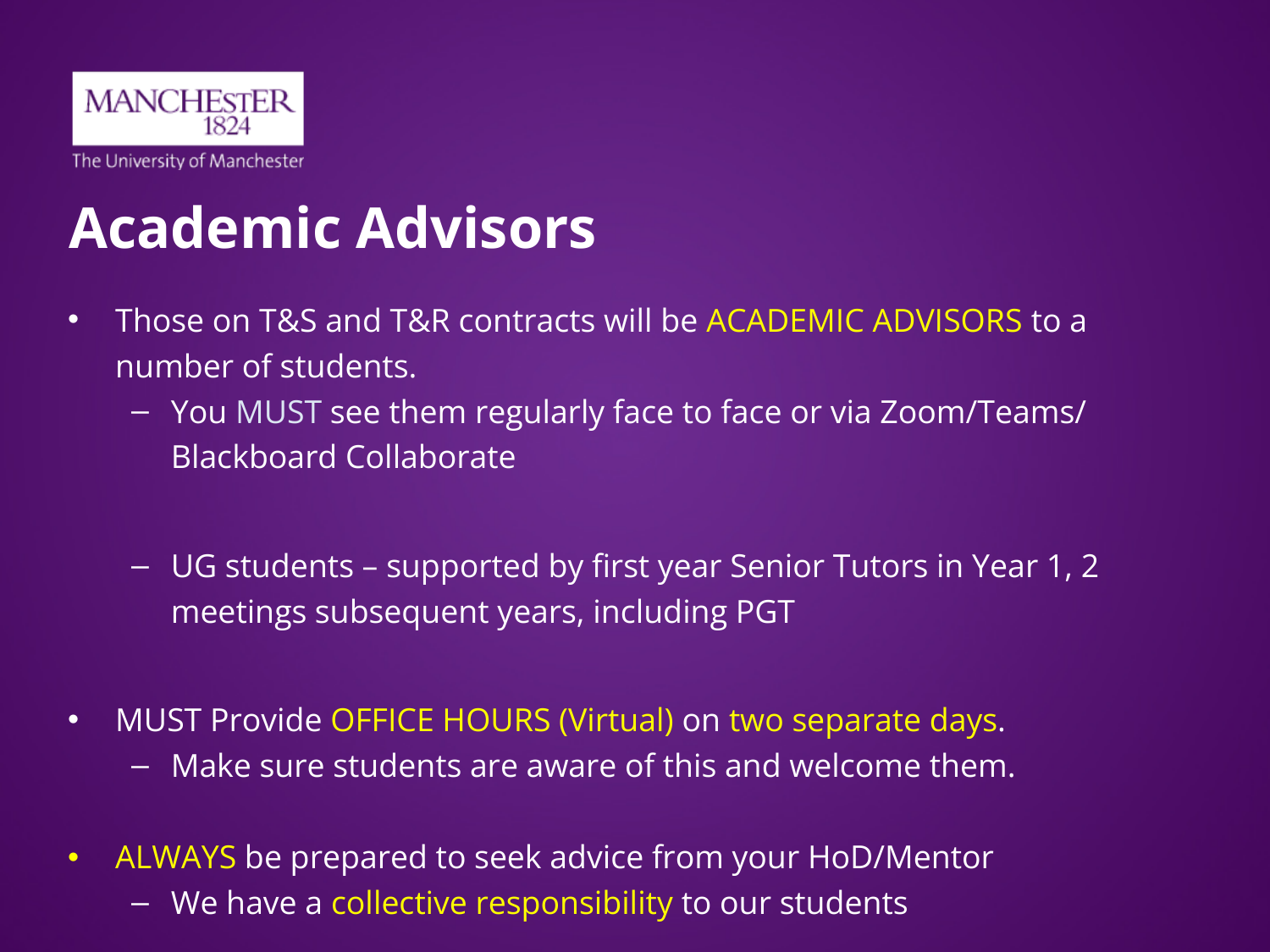

# Academic Advisors
Those on T&S and T&R contracts will be ACADEMIC ADVISORS to a number of students.
You MUST see them regularly face to face or via Zoom/Teams/ Blackboard Collaborate

UG students – supported by first year Senior Tutors in Year 1, 2 meetings subsequent years, including PGT

MUST Provide OFFICE HOURS (Virtual) on two separate days.
Make sure students are aware of this and welcome them.

ALWAYS be prepared to seek advice from your HoD/Mentor
We have a collective responsibility to our students